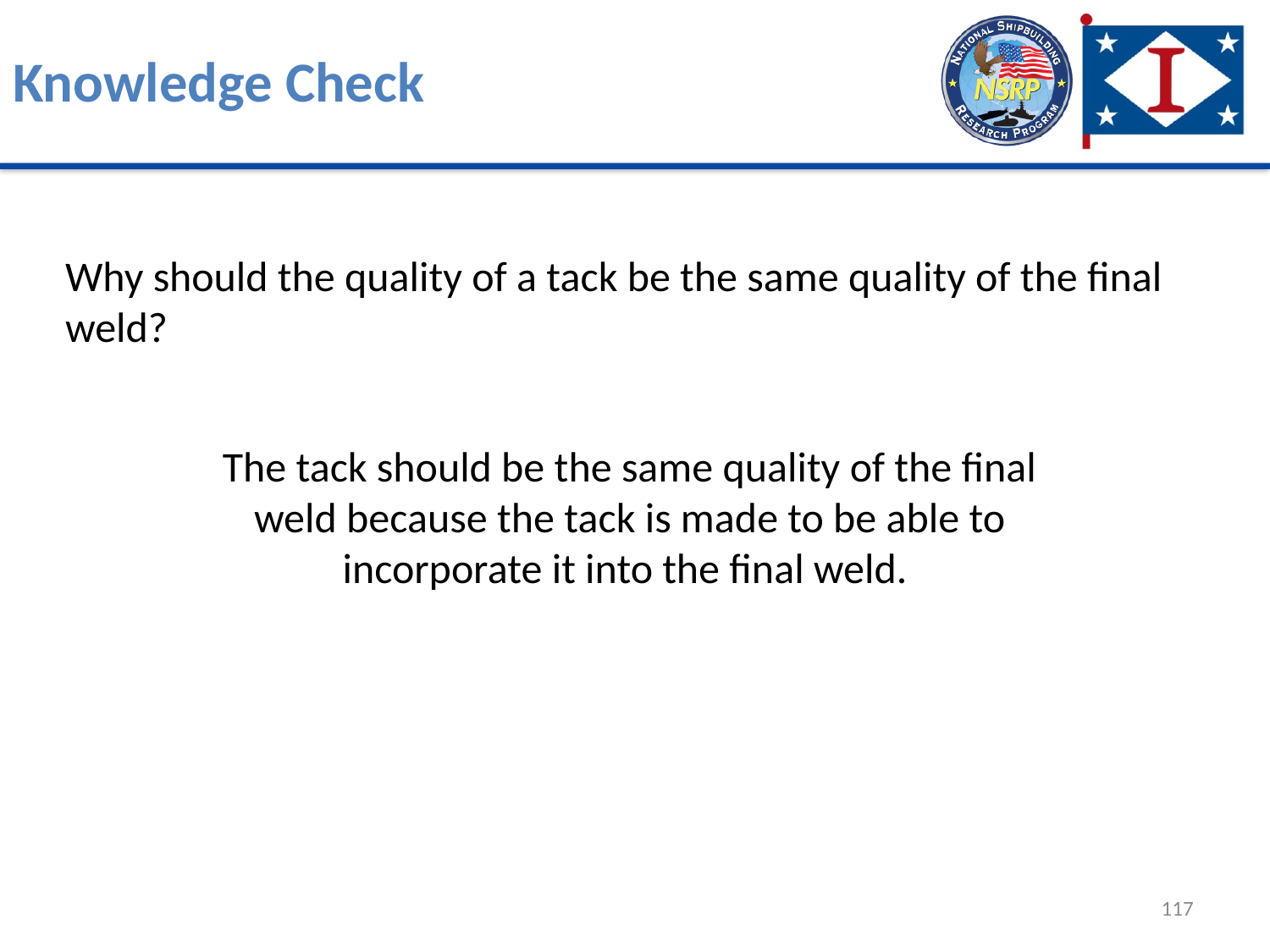

# Knowledge Check
Why should the quality of a tack be the same quality of the final weld?
The tack should be the same quality of the final weld because the tack is made to be able to incorporate it into the final weld.
117